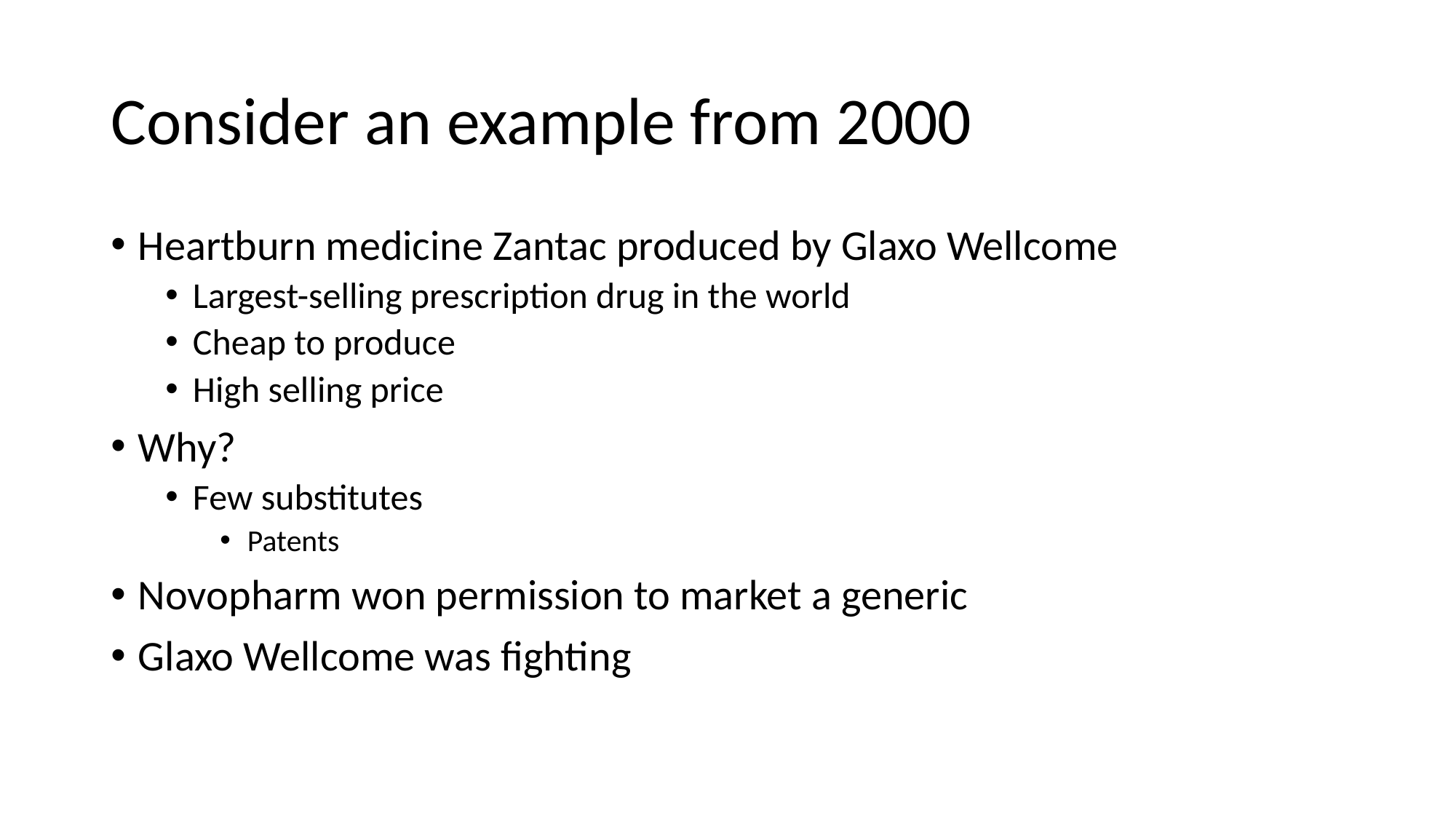

# Consider an example from 2000
Heartburn medicine Zantac produced by Glaxo Wellcome
Largest-selling prescription drug in the world
Cheap to produce
High selling price
Why?
Few substitutes
Patents
Novopharm won permission to market a generic
Glaxo Wellcome was fighting